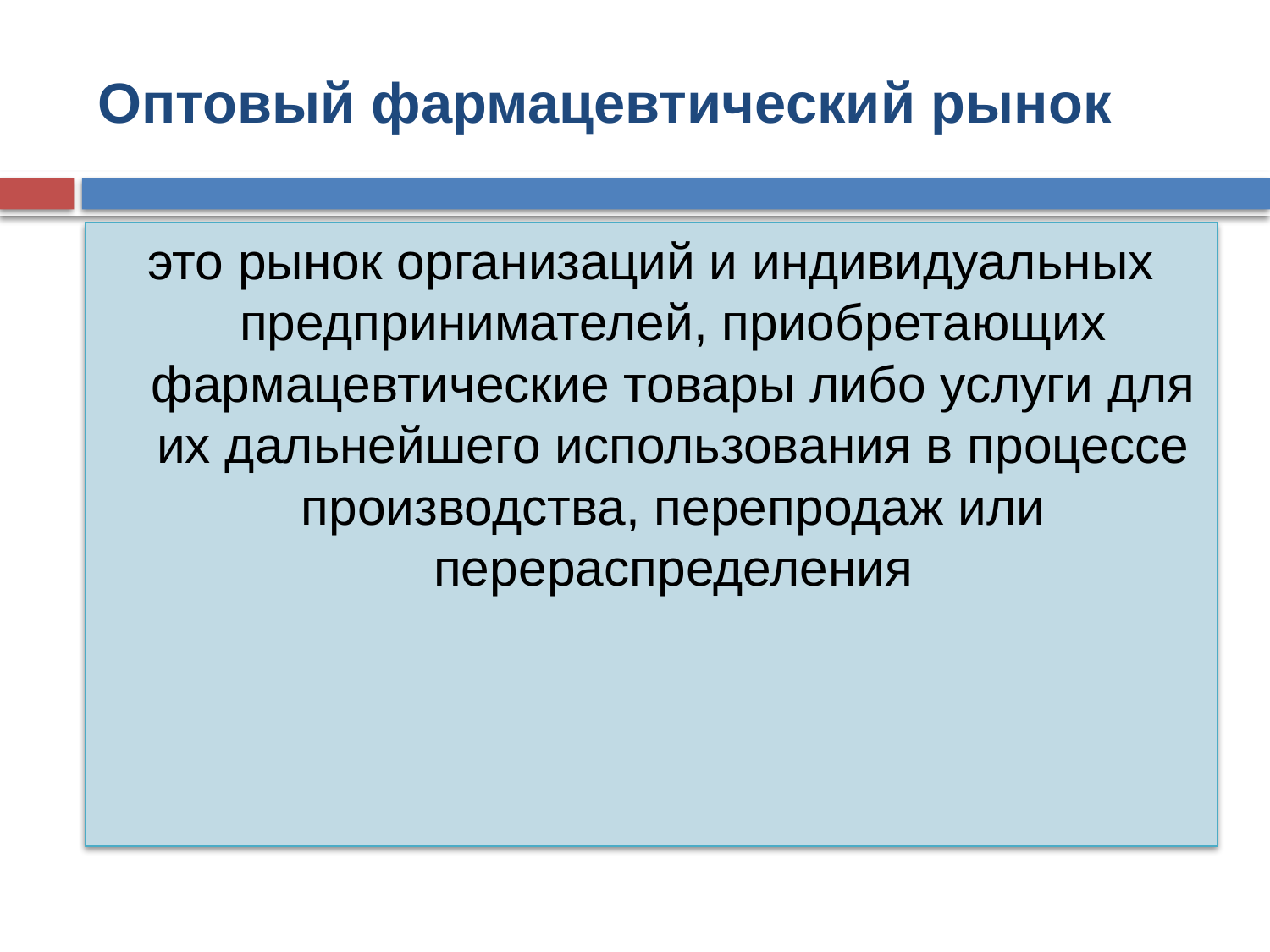

# Оптовый фармацевтический рынок
это рынок организаций и индивидуальных предпринимателей, приобретающих фармацевтические товары либо услуги для их дальнейшего использования в процессе производства, перепродаж или перераспределения